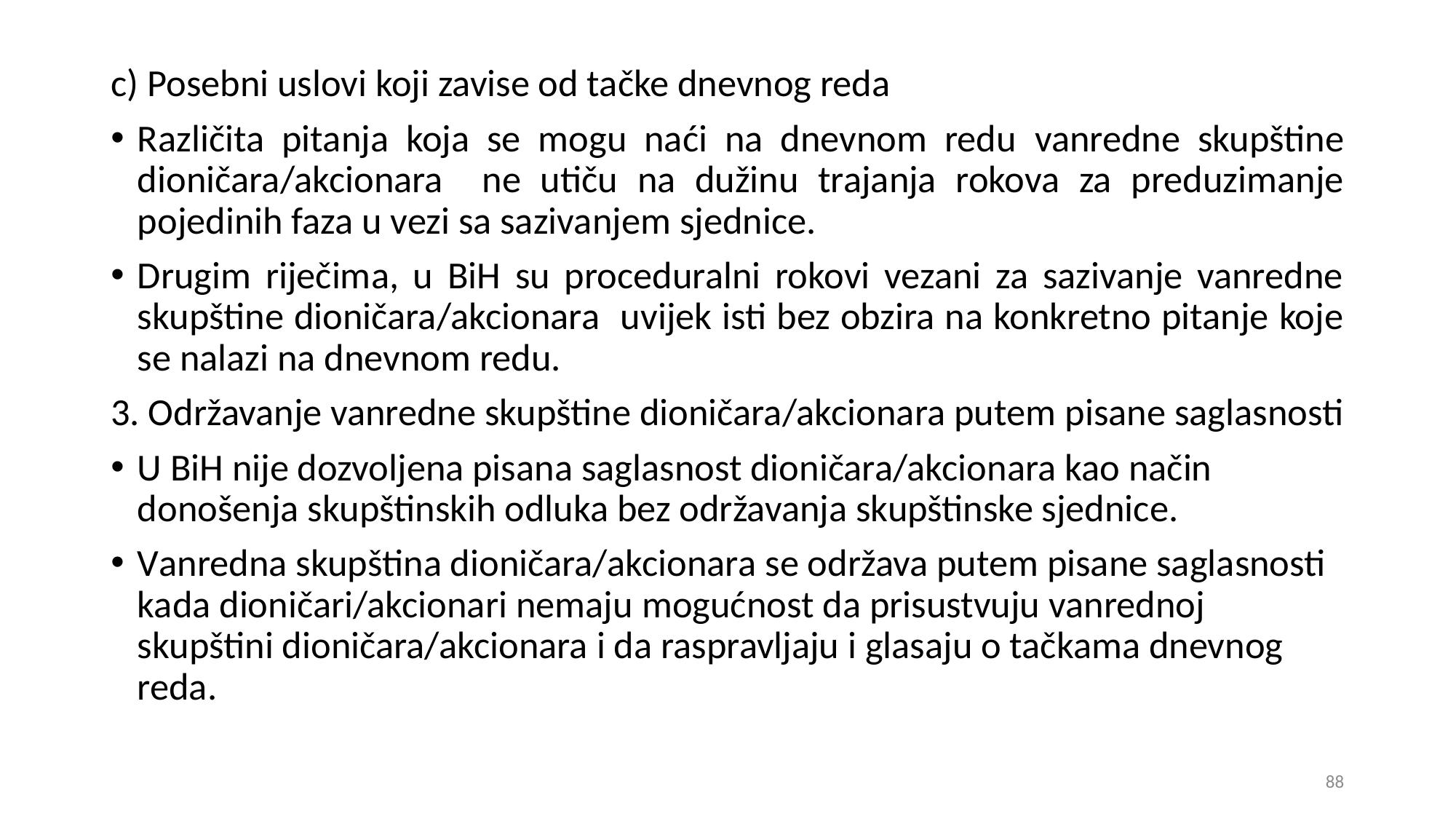

c) Posebni uslovi koji zavise od tačke dnevnog reda
Različita pitanja koja se mogu naći na dnevnom redu vanredne skupštine dioničara/akcionara  ne utiču na dužinu trajanja rokova za preduzimanje pojedinih faza u vezi sa sazivanjem sjednice.
Drugim riječima, u BiH su proceduralni rokovi vezani za sazivanje vanredne skupštine dioničara/akcionara  uvijek isti bez obzira na konkretno pitanje koje se nalazi na dnevnom redu.
3. Održavanje vanredne skupštine dioničara/akcionara putem pisane saglasnosti
U BiH nije dozvoljena pisana saglasnost dioničara/akcionara kao način donošenja skupštinskih odluka bez održavanja skupštinske sjednice.
Vanredna skupština dioničara/akcionara se održava putem pisane saglasnosti kada dioničari/akcionari nemaju mogućnost da prisustvuju vanrednoj skupštini dioničara/akcionara i da raspravljaju i glasaju o tačkama dnevnog reda.

88